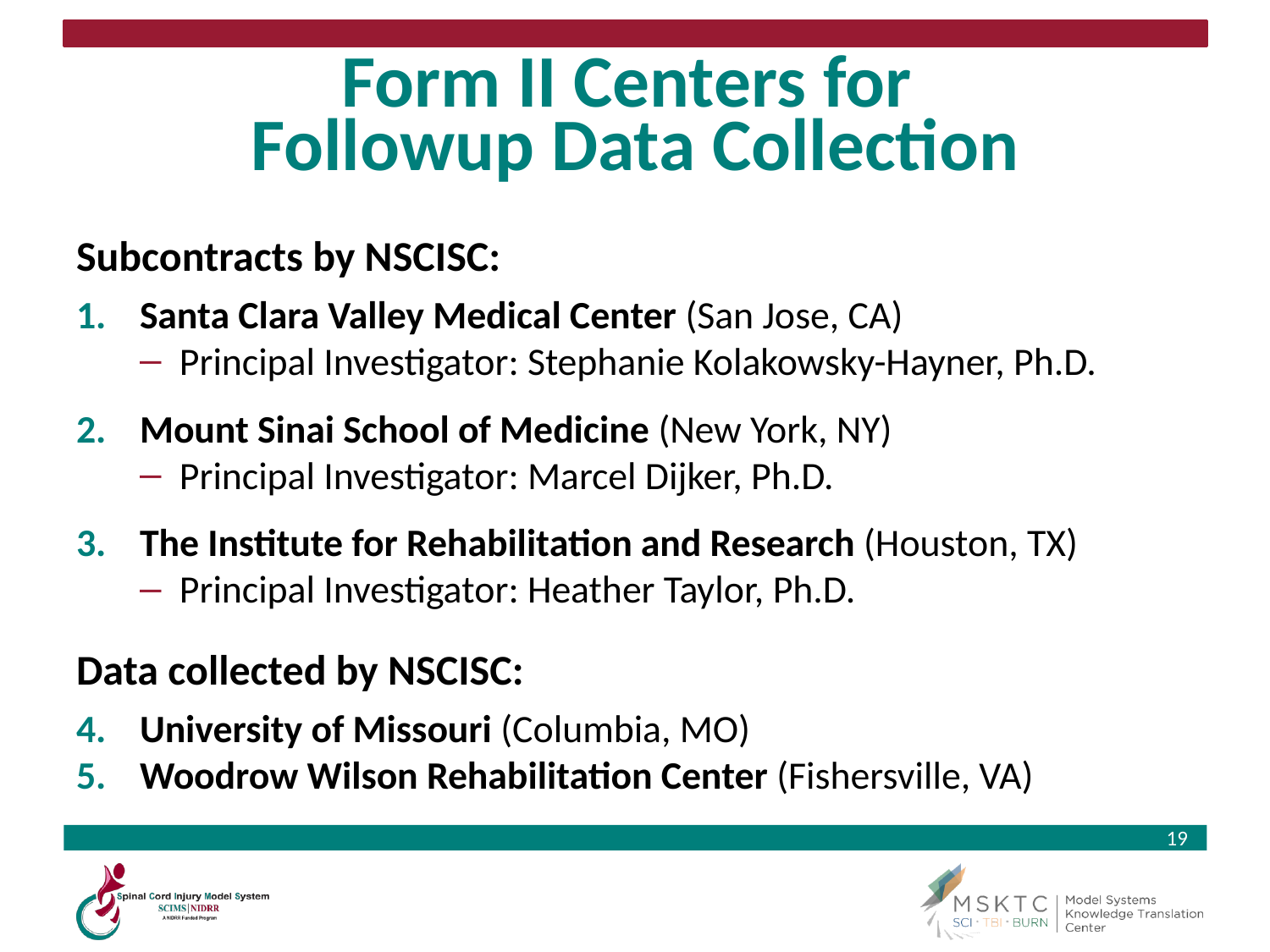

# Form II Centers for Followup Data Collection
Subcontracts by NSCISC:
Santa Clara Valley Medical Center (San Jose, CA)
Principal Investigator: Stephanie Kolakowsky-Hayner, Ph.D.
Mount Sinai School of Medicine (New York, NY)
Principal Investigator: Marcel Dijker, Ph.D.
The Institute for Rehabilitation and Research (Houston, TX)
Principal Investigator: Heather Taylor, Ph.D.
Data collected by NSCISC:
University of Missouri (Columbia, MO)
Woodrow Wilson Rehabilitation Center (Fishersville, VA)